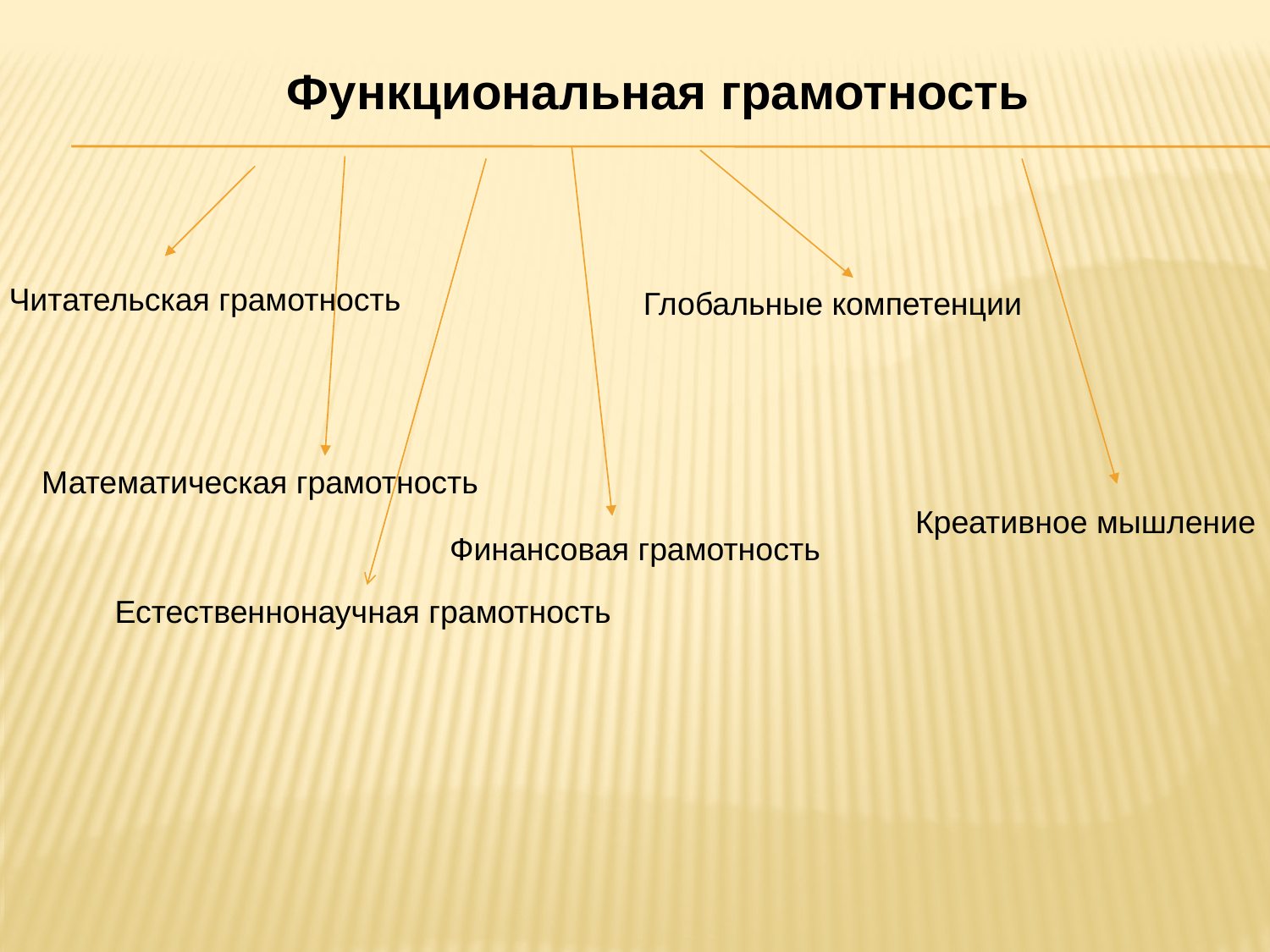

Функциональная грамотность
#
Читательская грамотность
Глобальные компетенции
Математическая грамотность
Креативное мышление

Финансовая грамотность
Естественнонаучная грамотность